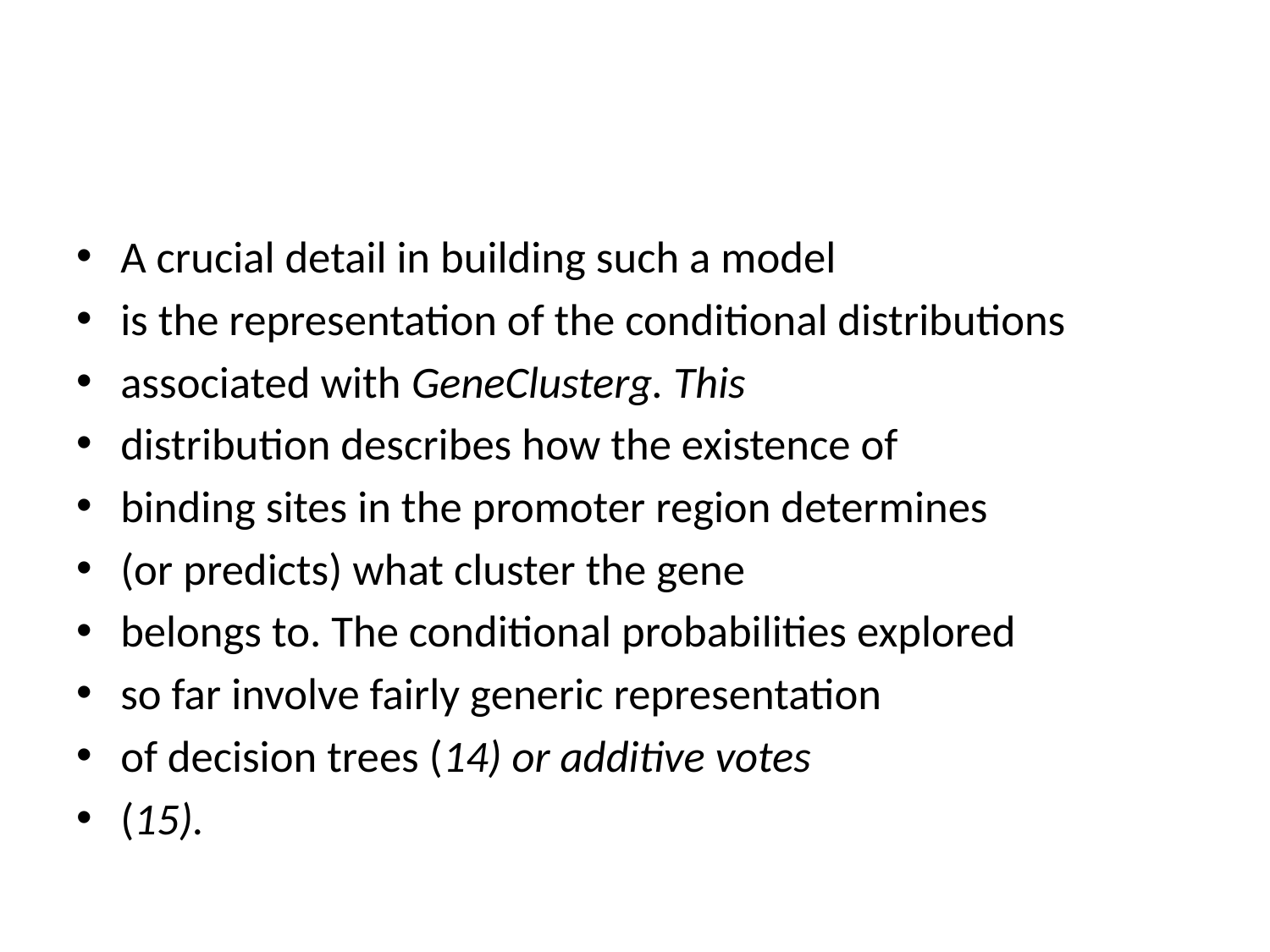

#
A crucial detail in building such a model
is the representation of the conditional distributions
associated with GeneClusterg. This
distribution describes how the existence of
binding sites in the promoter region determines
(or predicts) what cluster the gene
belongs to. The conditional probabilities explored
so far involve fairly generic representation
of decision trees (14) or additive votes
(15).